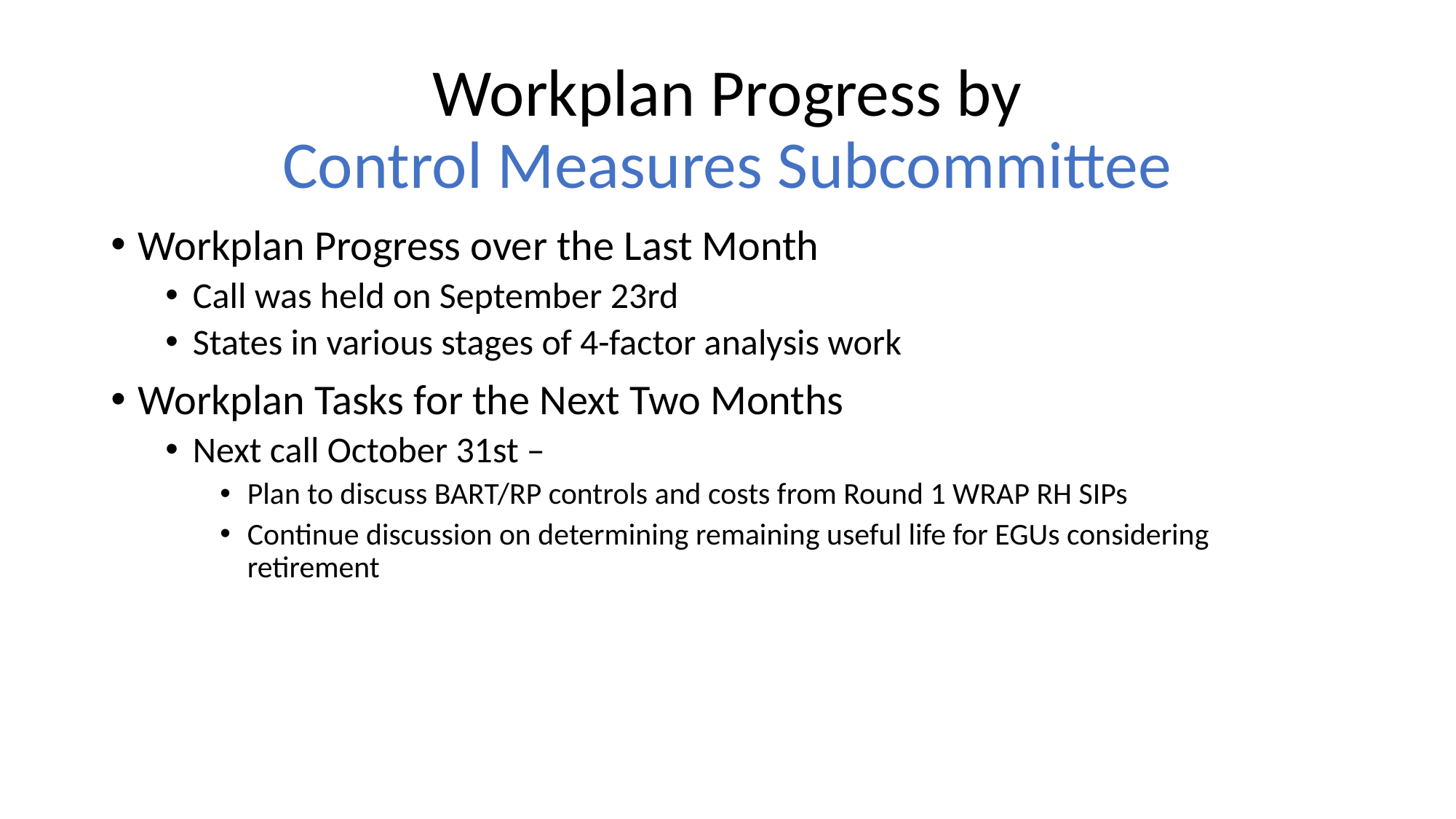

# Workplan Progress by Control Measures Subcommittee
Workplan Progress over the Last Month
Call was held on September 23rd
States in various stages of 4-factor analysis work
Workplan Tasks for the Next Two Months
Next call October 31st –
Plan to discuss BART/RP controls and costs from Round 1 WRAP RH SIPs
Continue discussion on determining remaining useful life for EGUs considering retirement